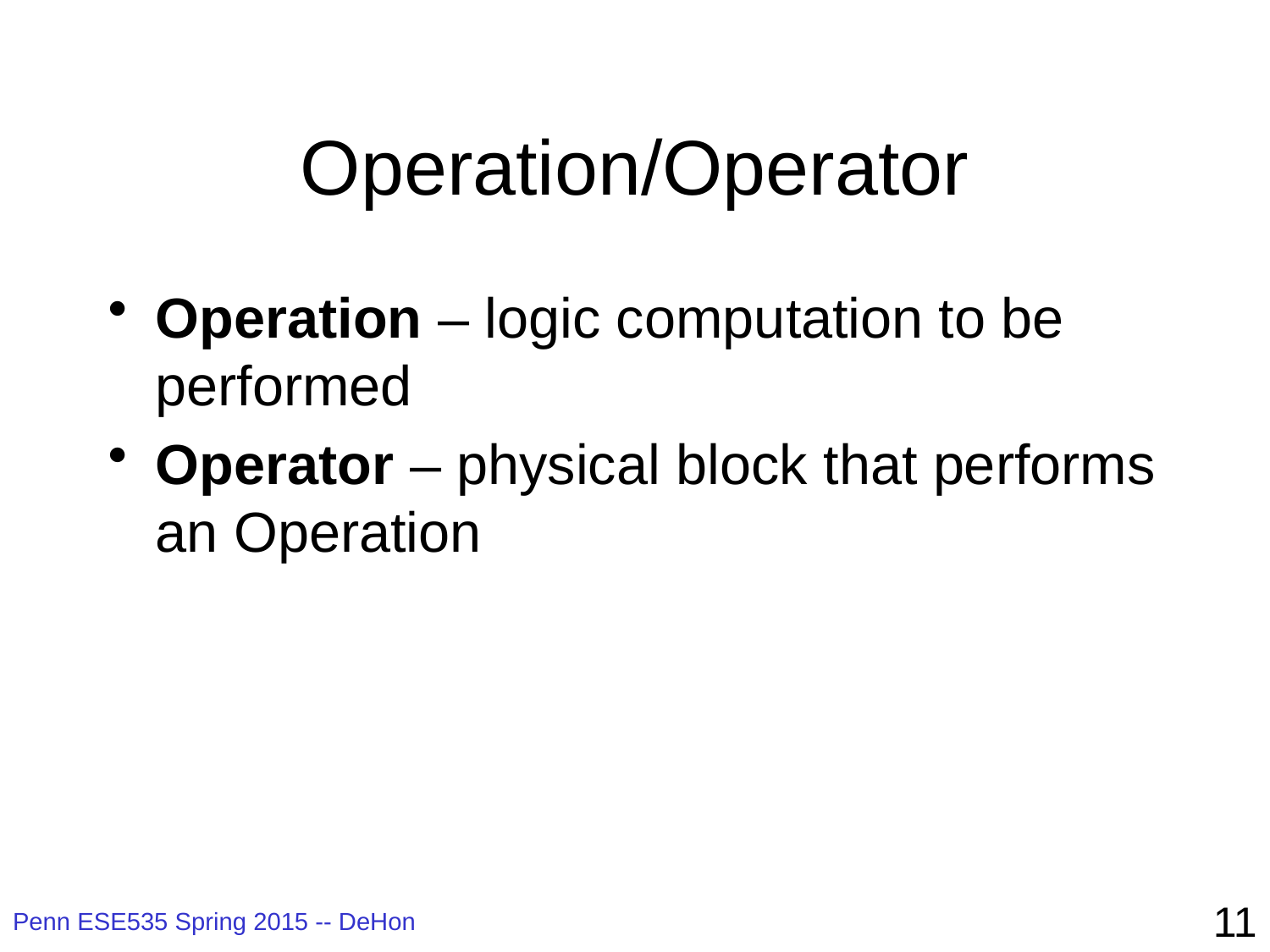

# Operation/Operator
Operation – logic computation to be performed
Operator – physical block that performs an Operation
11
Penn ESE535 Spring 2015 -- DeHon